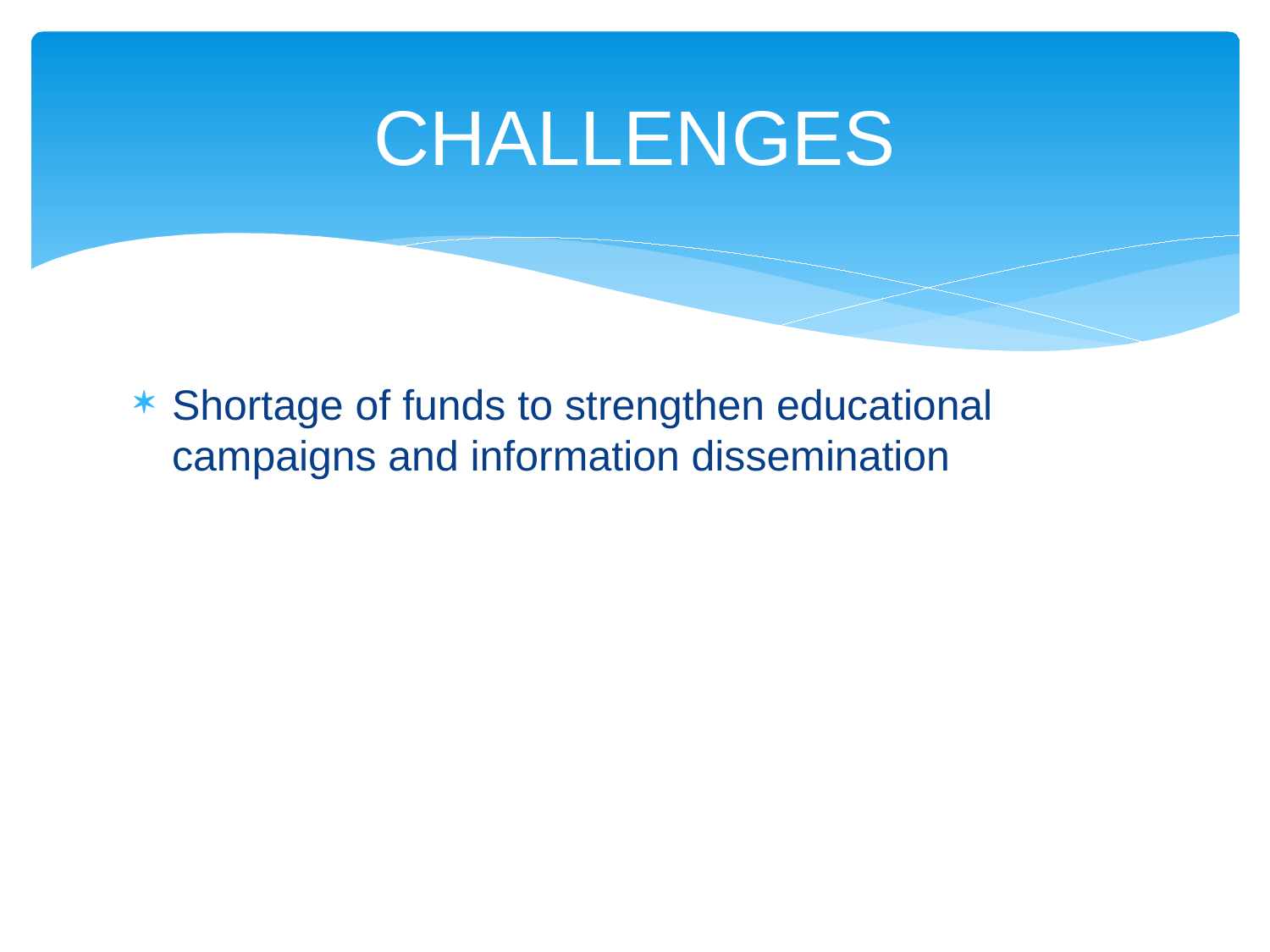

# CHALLENGES
Shortage of funds to strengthen educational campaigns and information dissemination